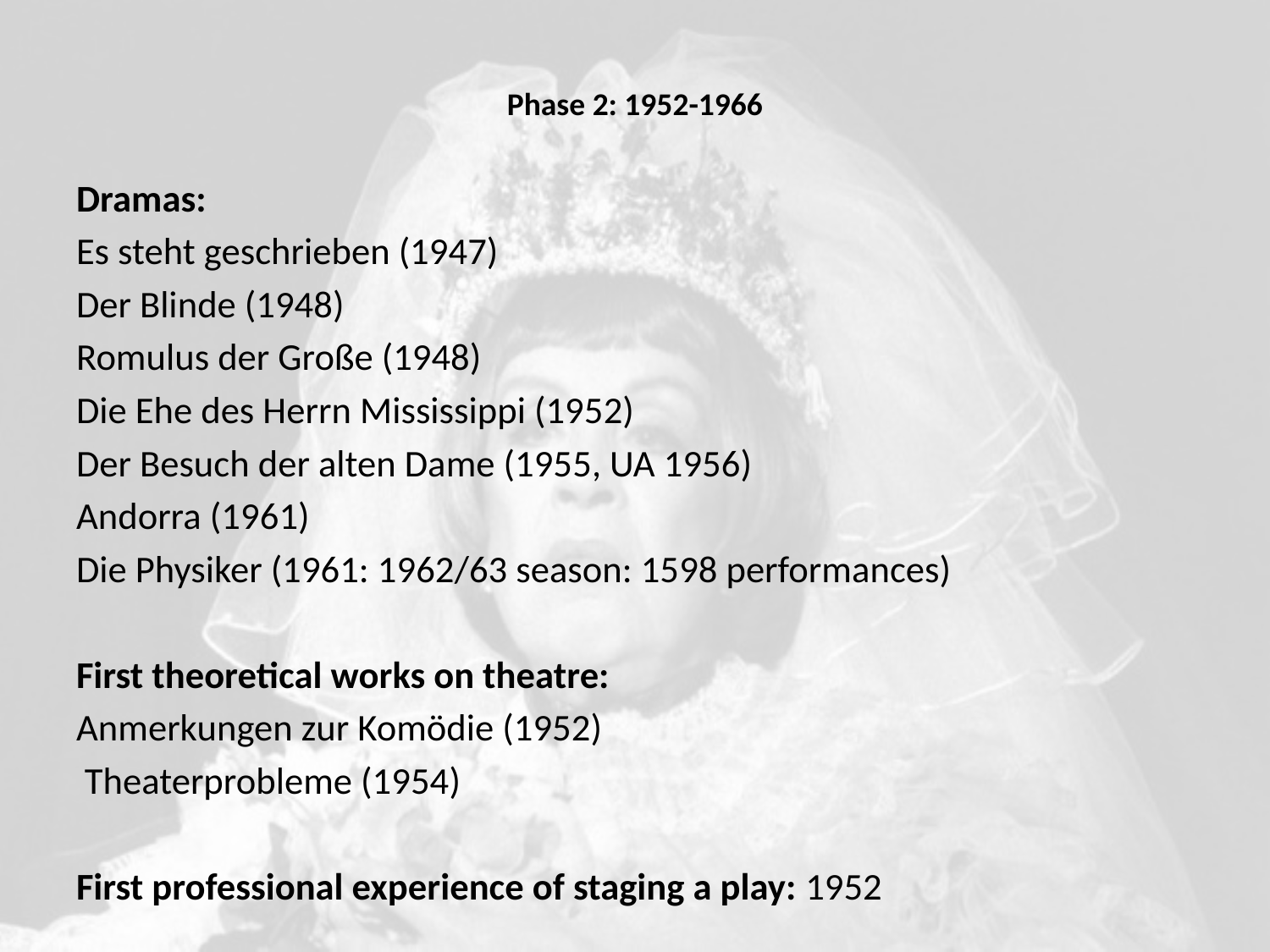

# Phase 2: 1952-1966
Dramas:
Es steht geschrieben (1947)
Der Blinde (1948)
Romulus der Große (1948)
Die Ehe des Herrn Mississippi (1952)
Der Besuch der alten Dame (1955, UA 1956)
Andorra (1961)
Die Physiker (1961: 1962/63 season: 1598 performances)

First theoretical works on theatre:
Anmerkungen zur Komödie (1952)
 Theaterprobleme (1954)

First professional experience of staging a play: 1952